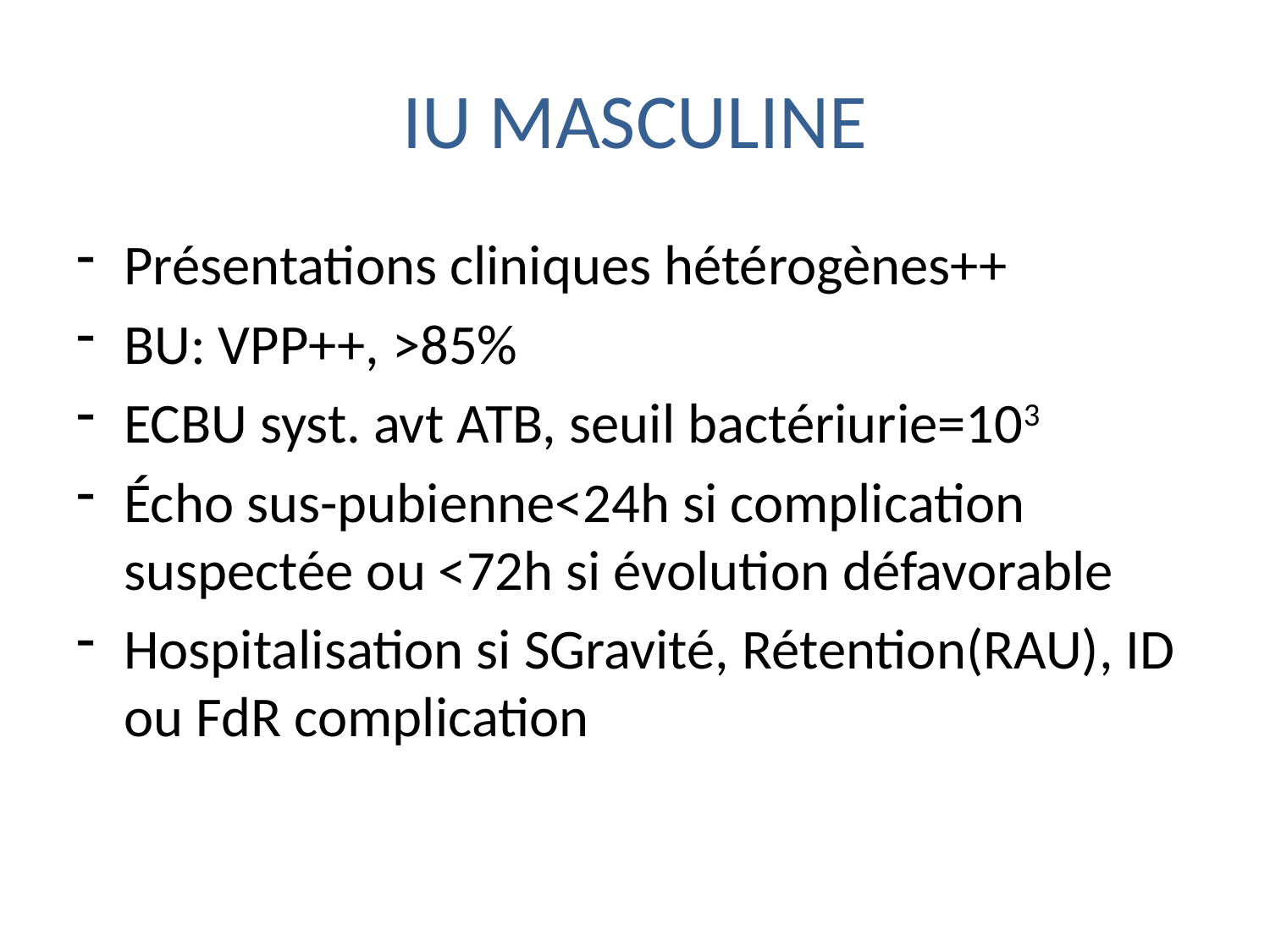

# IU MASCULINE
Présentations cliniques hétérogènes++
BU: VPP++, >85%
ECBU syst. avt ATB, seuil bactériurie=103
Écho sus-pubienne<24h si complication suspectée ou <72h si évolution défavorable
Hospitalisation si SGravité, Rétention(RAU), ID ou FdR complication